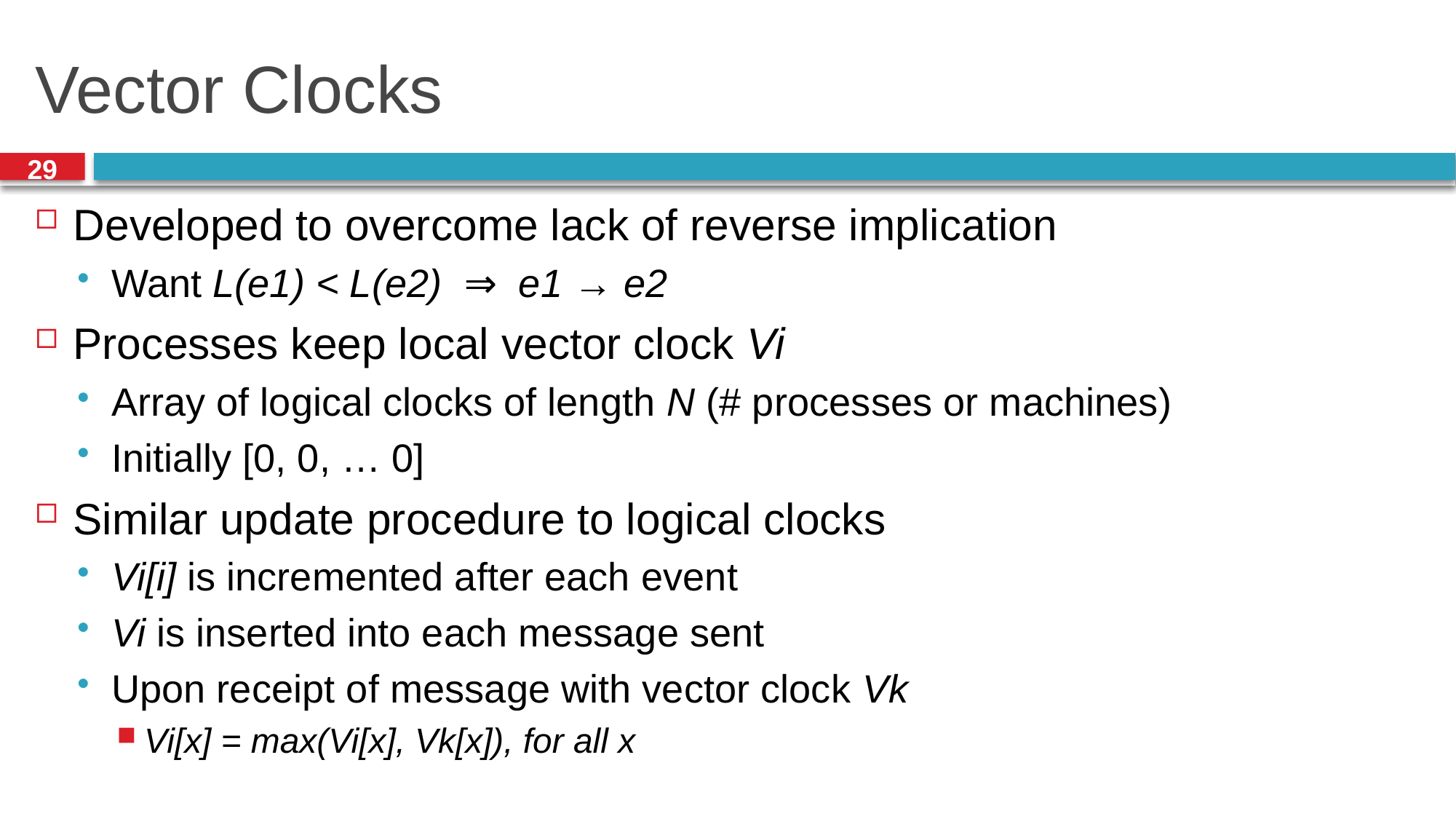

# Vector Clocks
29
Developed to overcome lack of reverse implication
Want L(e1) < L(e2)  ⇒  e1 → e2
Processes keep local vector clock Vi
Array of logical clocks of length N (# processes or machines)
Initially [0, 0, … 0]
Similar update procedure to logical clocks
Vi[i] is incremented after each event
Vi is inserted into each message sent
Upon receipt of message with vector clock Vk
Vi[x] = max(Vi[x], Vk[x]), for all x